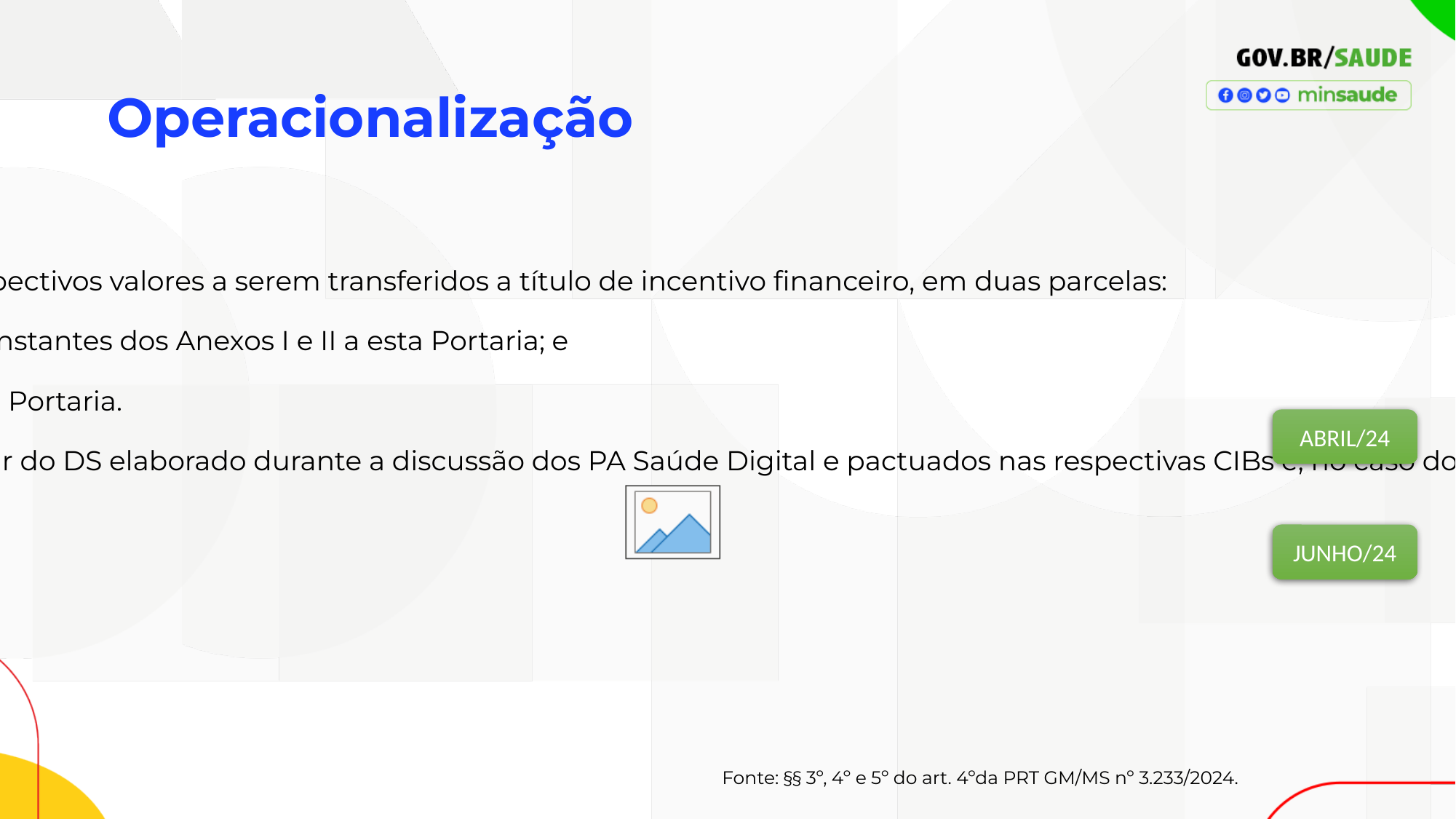

Operacionalização
As solicitações de adesão serão objeto de homologação, mediante portaria da Ministra de Estado da Saúde, em que constarão os respectivos valores a serem transferidos a título de incentivo financeiro, em duas parcelas:
	I - primeira parcela: a ser repassada com a homologação da adesão dos entes ao Programa SUS Digital, conforme valores constantes dos Anexos I e II a esta Portaria; e
	II - segunda parcela: a ser repassada com o envio do diagnóstico situacional, conforme valores constantes do Anexo III a esta Portaria.
Os valores da segunda parcela, bem como a proporção dos valores entre os estados e os municípios deverão ser definidos a partir do DS elaborado durante a discussão dos PA Saúde Digital e pactuados nas respectivas CIBs e, no caso do DF no CGSES/DF, considerando os tetos por macrorregião de saúde, estabelecidos no Anexo III da PRT GM/MS nº 3.233/2024.
ABRIL/24
JUNHO/24
Fonte: §§ 3º, 4º e 5º do art. 4ºda PRT GM/MS nº 3.233/2024.